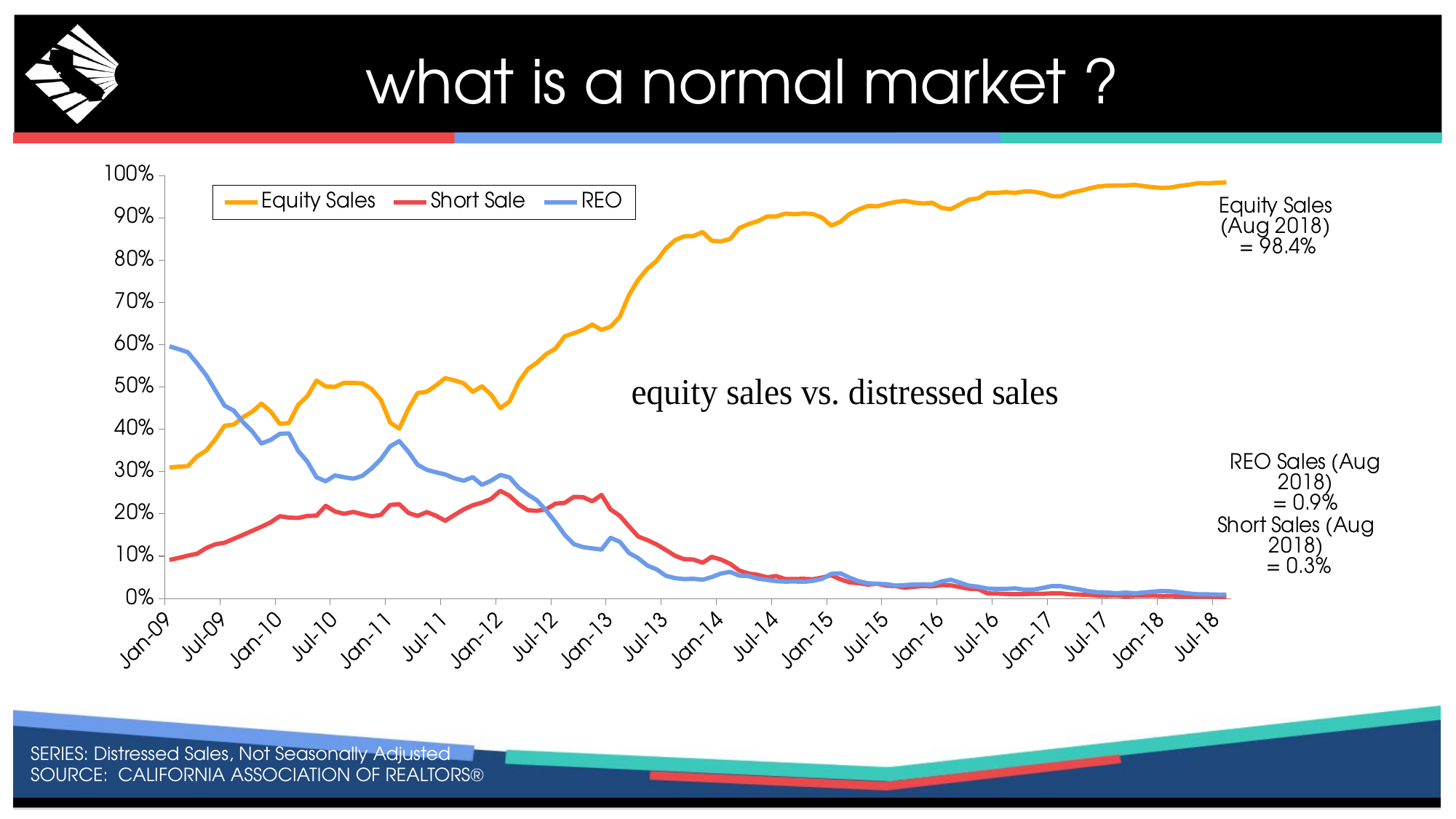

# what is a normal market ?

### Chart

| Category | Equity Sales | Short Sale | REO |
|---|---|---|---|
| 39814 | 0.3097107708415129 | 0.09102211752388431 | 0.5961261614971862 |
| 39845 | 0.31153126670229825 | 0.09593800106894709 | 0.589524318546232 |
| 39873 | 0.3127485757282597 | 0.10125765881973557 | 0.582177792110072 |
| 39904 | 0.33606641385671826 | 0.10571897099518295 | 0.5560110689761197 |
| 39934 | 0.34977923811479616 | 0.11926275798336584 | 0.5277749255570388 |
| 39965 | 0.37659033078880405 | 0.12816888134954293 | 0.49161247761756666 |
| 39995 | 0.40845136259524145 | 0.1318188192399383 | 0.455850044407049 |
| 40026 | 0.4111311544991511 | 0.14107597623089982 | 0.4440789473684211 |
| 40057 | 0.4287367203113495 | 0.15041548332807406 | 0.41706111286420533 |
| 40087 | 0.4417096461216361 | 0.15993463718531378 | 0.3951386406577133 |
| 40118 | 0.4606721271982655 | 0.16947723440134907 | 0.3664779571187666 |
| 40148 | 0.4424329808821959 | 0.17996368685250455 | 0.37471964114066003 |
| 40179 | 0.41274647367255 | 0.19444649582748688 | 0.3891883908130862 |
| 40210 | 0.4149448270754647 | 0.1912167666444494 | 0.39020958305561726 |
| 40238 | 0.4575013638843426 | 0.19023458810692853 | 0.3492089470812875 |
| 40269 | 0.4783927217589083 | 0.19516950070399652 | 0.32356763782085995 |
| 40299 | 0.5152583341726257 | 0.19568939470238694 | 0.28643367912176454 |
| 40330 | 0.5012952125107935 | 0.2190827976590233 | 0.2769835939748633 |
| 40360 | 0.500257392895956 | 0.205685523079563 | 0.29085397243036093 |
| 40391 | 0.5099061522419187 | 0.20020855057351408 | 0.28664117715212606 |
| 40422 | 0.5097585572759091 | 0.2046034288426173 | 0.2830871448063119 |
| 40452 | 0.5083704307480092 | 0.1990720421343031 | 0.2900495328860744 |
| 40483 | 0.49530105645213557 | 0.19417979130209345 | 0.30760256659537233 |
| 40513 | 0.46979270590843586 | 0.197649927945904 | 0.3294534973949673 |
| 40544 | 0.4160732451678535 | 0.220970789129487 | 0.3596860921377707 |
| 40575 | 0.4014778325123153 | 0.22294372294372294 | 0.37207045827735485 |
| 40603 | 0.44856298683857104 | 0.20220252484555465 | 0.34687080311576685 |
| 40634 | 0.48589359102521384 | 0.19504609574586249 | 0.31606131289570144 |
| 40664 | 0.4888441536654924 | 0.20421629480512218 | 0.30414360006710284 |
| 40695 | 0.5037441813398098 | 0.19565877352762598 | 0.2982695810564663 |
| 40725 | 0.5209975230803873 | 0.18374240036027922 | 0.2932335059671245 |
| 40756 | 0.5157032554257095 | 0.1974645242070117 | 0.2841193656093489 |
| 40787 | 0.5088412959912136 | 0.21048874244920374 | 0.27830862163646347 |
| 40817 | 0.4887833042641487 | 0.22042461057316412 | 0.28682263787815 |
| 40848 | 0.5017025416514654 | 0.22655964976286028 | 0.26857594551866715 |
| 40878 | 0.48185696083319485 | 0.23555481690765054 | 0.2784887263863498 |
| 40909 | 0.44995961524340994 | 0.25457082017769295 | 0.29194507673103753 |
| 40940 | 0.46567643516659973 | 0.24287434765154556 | 0.28643115214773185 |
| 40969 | 0.5123121539678355 | 0.22283153176904824 | 0.261692591616135 |
| 41000 | 0.5426628646633034 | 0.208488703663084 | 0.24544856328142137 |
| 41030 | 0.5580275450255225 | 0.20706924780891842 | 0.23182124626793799 |
| 41061 | 0.5778291447400777 | 0.21103624649584418 | 0.20744602370530665 |
| 41091 | 0.5908148620634668 | 0.224206665603572 | 0.1806729389252113 |
| 41122 | 0.6196866917183154 | 0.22605046117807817 | 0.15060270362598213 |
| 41153 | 0.6272082682369907 | 0.24017545968032689 | 0.12853022473260425 |
| 41183 | 0.6352971845672576 | 0.23957247132429615 | 0.12142857142857143 |
| 41214 | 0.6477541371158393 | 0.2296603817102001 | 0.11849161044801937 |
| 41244 | 0.6351694198567965 | 0.24491176636409764 | 0.11569036477420082 |
| 41275 | 0.6427309350484133 | 0.21033288571630504 | 0.14340236059085448 |
| 41306 | 0.6660835337852613 | 0.19534951527079233 | 0.13397477950287923 |
| 41334 | 0.7175875972514055 | 0.17053779317394513 | 0.10755863478902834 |
| 41365 | 0.7534893708395963 | 0.14639252737814043 | 0.09539403049173288 |
| 41395 | 0.7796685850367137 | 0.13792419130779918 | 0.07779321293907521 |
| 41426 | 0.798256870922896 | 0.12774034862581543 | 0.06897658004491498 |
| 41456 | 0.8273782372915717 | 0.1148446606862298 | 0.05372256854695657 |
| 41487 | 0.8471163748712668 | 0.10102986611740473 | 0.04814624098867147 |
| 41518 | 0.8564854063219087 | 0.09289088046505994 | 0.045779338742884826 |
| 41548 | 0.8567280329868169 | 0.09210755560717812 | 0.046634531622045415 |
| 41579 | 0.8664737494832575 | 0.08453906572964034 | 0.04430205319002343 |
| 41609 | 0.8457551502427503 | 0.09841228185277523 | 0.050518304684424614 |
| 41640 | 0.844 | 0.092 | 0.059 |
| 41671 | 0.85 | 0.082 | 0.063 |
| 41699 | 0.876 | 0.066 | 0.054 |
| 41730 | 0.885 | 0.059 | 0.053 |
| 41760 | 0.892 | 0.056 | 0.047 |
| 41791 | 0.903 | 0.05 | 0.044 |
| 41821 | 0.903 | 0.053 | 0.041 |
| 41852 | 0.91 | 0.046 | 0.04 |
| 41883 | 0.9084219638882018 | 0.0459436062329953 | 0.040254761315854565 |
| 41913 | 0.9102809324566646 | 0.04638374178123132 | 0.03939031679617454 |
| 41944 | 0.9090291921249152 | 0.04534962661235574 | 0.04161575016972165 |
| 41974 | 0.9006417736289382 | 0.04947491248541423 | 0.046266044340723456 |
| 42005 | 0.8815201192250373 | 0.05489319423745653 | 0.058205000827951645 |
| 42036 | 0.8908015061861215 | 0.045339276108506875 | 0.059478982555905634 |
| 42064 | 0.9091348477525375 | 0.03796788572042318 | 0.04913806992105687 |
| 42095 | 0.9198728437193212 | 0.03623019026693469 | 0.040718058996774345 |
| 42125 | 0.9279651189758338 | 0.03288649751843777 | 0.035901479660466626 |
| 42156 | 0.9270535864270116 | 0.034688392407189655 | 0.034646396774735425 |
| 42186 | 0.9329520310608275 | 0.030225858973823738 | 0.03381622343756523 |
| 42217 | 0.9372521899492854 | 0.029276164130935915 | 0.030428769017980636 |
| 42248 | 0.9403392754456584 | 0.025301897642323174 | 0.03167529231359019 |
| 42278 | 0.9360320600618881 | 0.02754527469182773 | 0.03312534875462893 |
| 42309 | 0.9339030232407587 | 0.029326082734511556 | 0.03333980708228135 |
| 42339 | 0.9356852640967198 | 0.02849073431770885 | 0.03304925180854226 |
| 42370 | 0.9235421441303794 | 0.03163992869875223 | 0.040234275528393176 |
| 42401 | 0.9203293223559215 | 0.031222292590246992 | 0.044331855604813175 |
| 42430 | 0.93168828812483 | 0.02689830354712873 | 0.0375124739181711 |
| 42461 | 0.9431659840391843 | 0.022885614153612295 | 0.030190431955411056 |
| 42491 | 0.9461529304392683 | 0.022181659457958018 | 0.02781635649378993 |
| 42522 | 0.9591541659136092 | 0.011964576179287909 | 0.023423097776974516 |
| 42552 | 0.9589702333065165 | 0.01154465004022526 | 0.022646822204344327 |
| 42583 | 0.9605641359751658 | 0.010730847353696393 | 0.022764726171770208 |
| 42614 | 0.9589462880602121 | 0.010177899418405748 | 0.023947998631542934 |
| 42644 | 0.9622355185570586 | 0.010535900104058273 | 0.02081165452653486 |
| 42675 | 0.9618815896188159 | 0.011084076777507435 | 0.020906551320176624 |
| 42705 | 0.9579564565247034 | 0.010908595063860733 | 0.02486250624971592 |
| 42736 | 0.9512522907758094 | 0.01209529627367135 | 0.029321930360415395 |
| 42767 | 0.9507248219735503 | 0.01201678535096643 | 0.02899287894201424 |
| 42795 | 0.9588839305056107 | 0.009791603483384603 | 0.02521554525367185 |
| 42826 | 0.9634227444025715 | 0.009177565949900244 | 0.021369984482376415 |
| 42856 | 0.9691011235955056 | 0.008651685393258427 | 0.017265917602996256 |
| 42887 | 0.9740392826643894 | 0.006524338172502135 | 0.014688300597779676 |
| 42917 | 0.9757436695894453 | 0.006064082602638695 | 0.014176841760222896 |
| 42948 | 0.9764456311034709 | 0.006985845433597893 | 0.012398961266961706 |
| 42979 | 0.9765118903330965 | 0.005224223680361098 | 0.013875538095039077 |
| 43009 | 0.9780307485507855 | 0.006174913887255314 | 0.012307821557590524 |
| 43040 | 0.9749001973110631 | 0.0061946496581471115 | 0.014178864773092277 |
| 43070 | 0.9724183687976873 | 0.006729538884413061 | 0.016065589308563576 |
| 43101 | 0.9707280923855988 | 0.005681467300685482 | 0.017661952695609214 |
| 43132 | 0.9719223809820927 | 0.005989892057153554 | 0.01684657141074437 |
| 43160 | 0.9758306822198657 | 0.00508130081300813 | 0.014360197949805585 |
| 43191 | 0.9783695277490521 | 0.004782833505687694 | 0.011677007928300585 |
| 43221 | 0.9822076285747012 | 0.004276278110801421 | 0.009736168912985376 |
| 43252 | 0.9815704526687186 | 0.004541701073492981 | 0.009721492380451918 |
| 43282 | 0.983019174520637 | 0.003899902502437439 | 0.009221644458888527 |
| 43313 | 0.9838614908535391 | 0.003486231344745192 | 0.009205217595675507 |
SERIES: Distressed Sales, Not Seasonally Adjusted
SOURCE:  CALIFORNIA ASSOCIATION OF REALTORS®